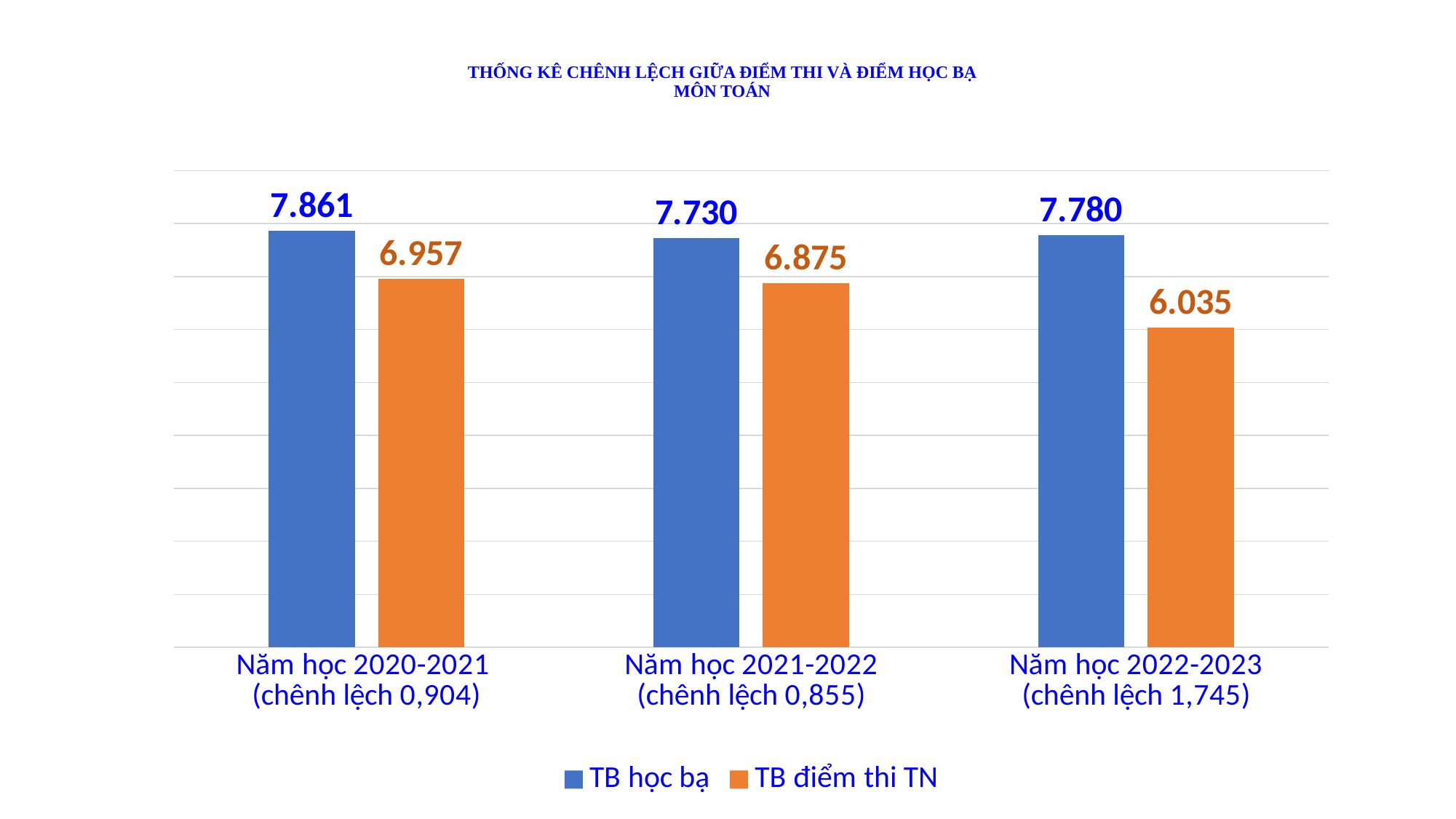

# THỐNG KÊ CHÊNH LỆCH GIỮA ĐIỂM THI VÀ ĐIỂM HỌC BẠ MÔN TOÁN

### Chart

| Category | TB học bạ | TB điểm thi TN |
|---|---|---|
| Năm học 2020-2021
(chênh lệch 0,904) | 7.861 | 6.957 |
| Năm học 2021-2022
(chênh lệch 0,855) | 7.73 | 6.875 |
| Năm học 2022-2023
(chênh lệch 1,745) | 7.78 | 6.035 |